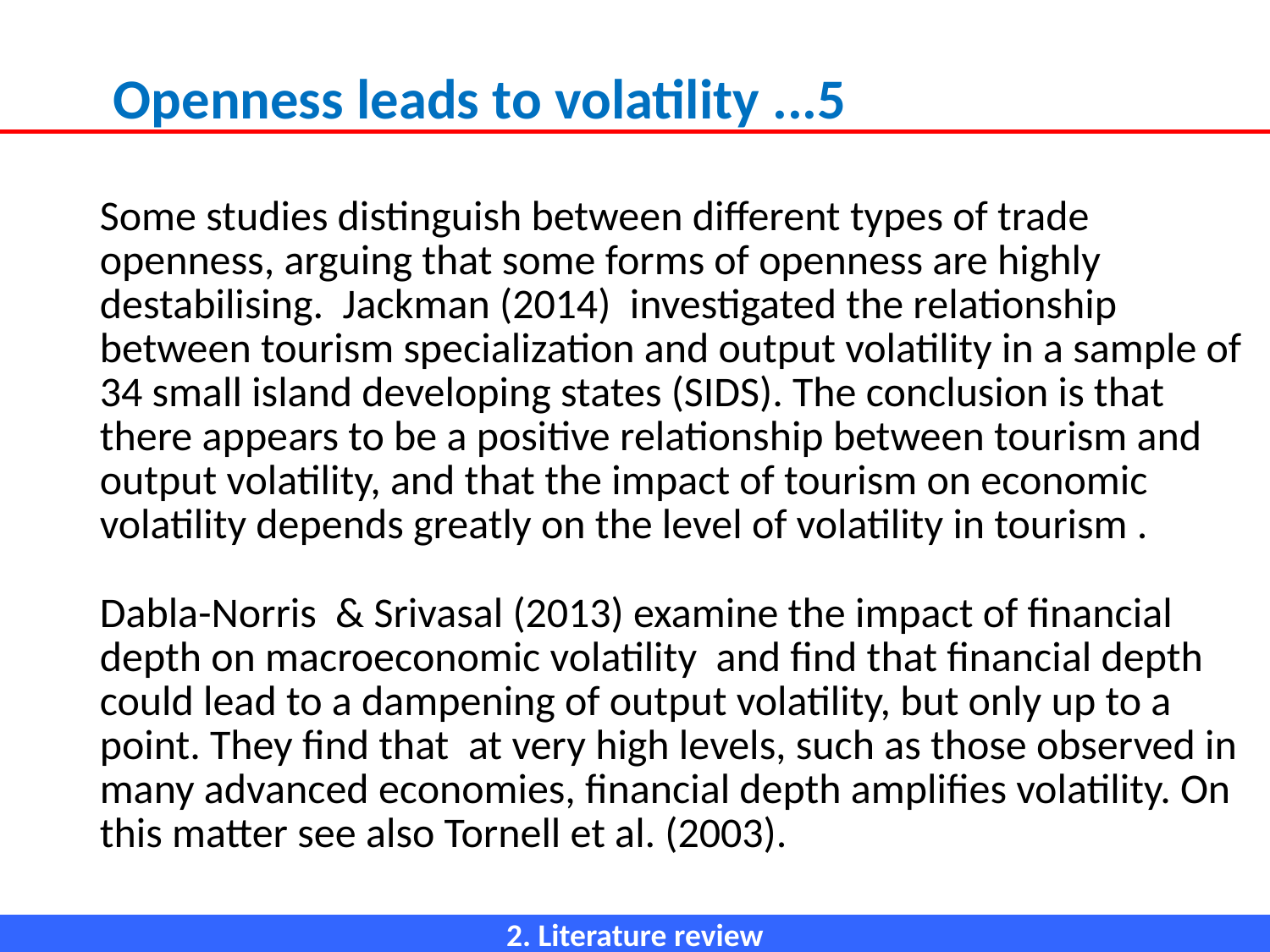

Openness leads to volatility ...5
# Some studies distinguish between different types of trade openness, arguing that some forms of openness are highly destabilising.  Jackman (2014)  investigated the relationship between tourism specialization and output volatility in a sample of 34 small island developing states (SIDS). The conclusion is that there appears to be a positive relationship between tourism and output volatility, and that the impact of tourism on economic volatility depends greatly on the level of volatility in tourism . Dabla-Norris  & Srivasal (2013) examine the impact of financial depth on macroeconomic volatility  and find that financial depth could lead to a dampening of output volatility, but only up to a point. They find that  at very high levels, such as those observed in many advanced economies, financial depth amplifies volatility. On this matter see also Tornell et al. (2003).

2. Literature review